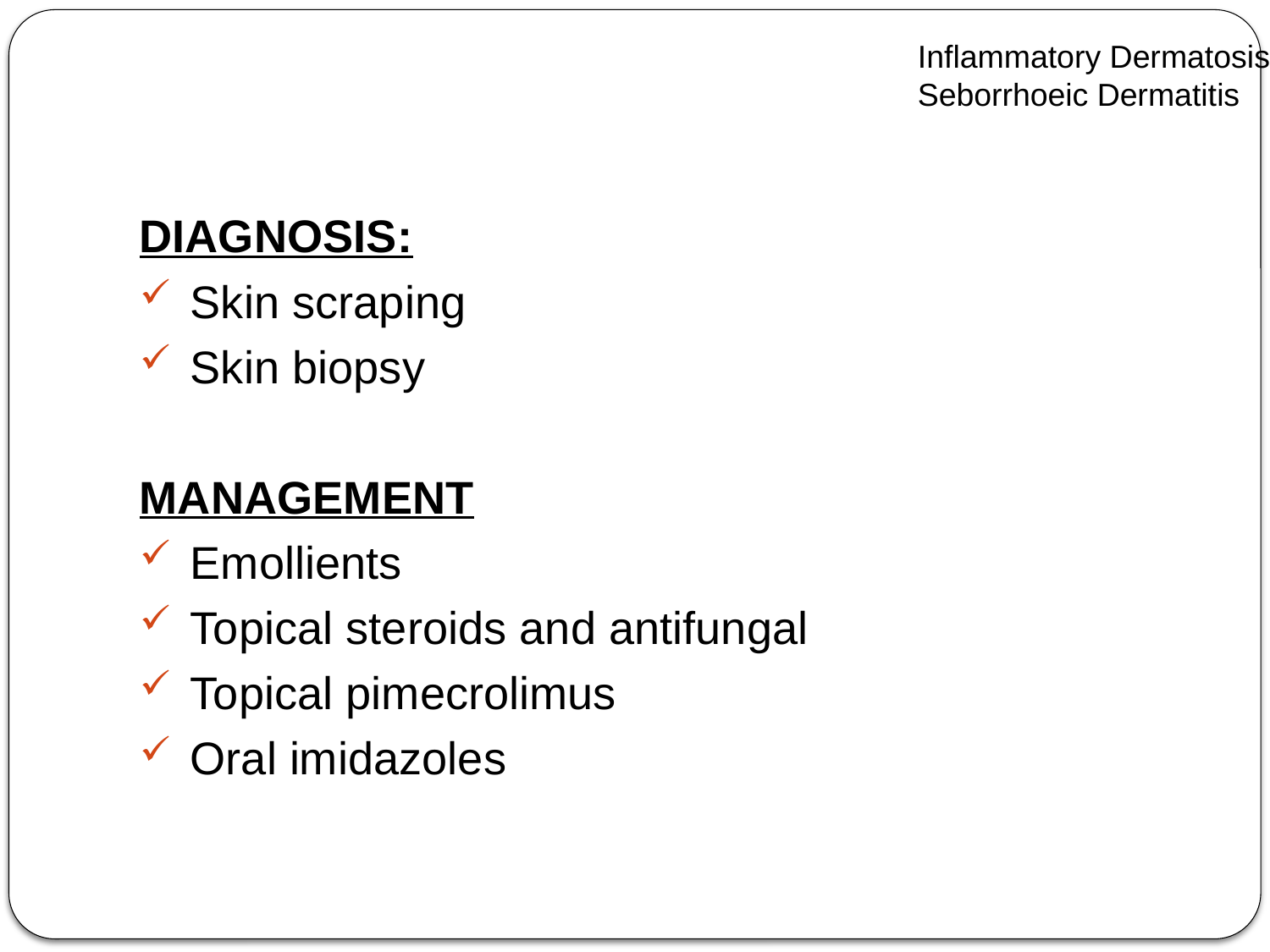

Inflammatory Dermatosis
Seborrhoeic Dermatitis
DIAGNOSIS:
 Skin scraping
 Skin biopsy

MANAGEMENT
 Emollients
 Topical steroids and antifungal
 Topical pimecrolimus
 Oral imidazoles